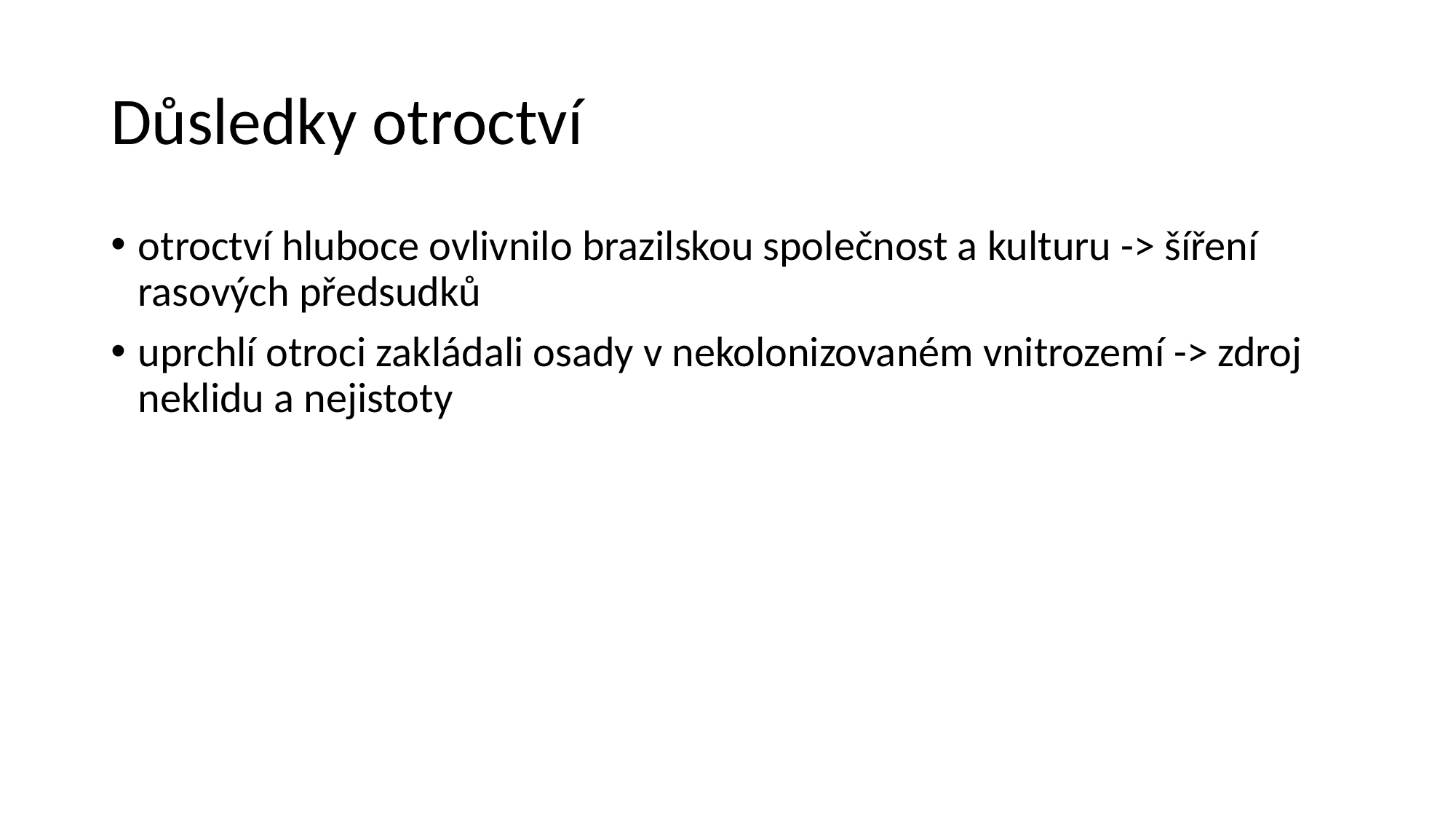

# Důsledky otroctví
otroctví hluboce ovlivnilo brazilskou společnost a kulturu -> šíření rasových předsudků
uprchlí otroci zakládali osady v nekolonizovaném vnitrozemí -> zdroj neklidu a nejistoty